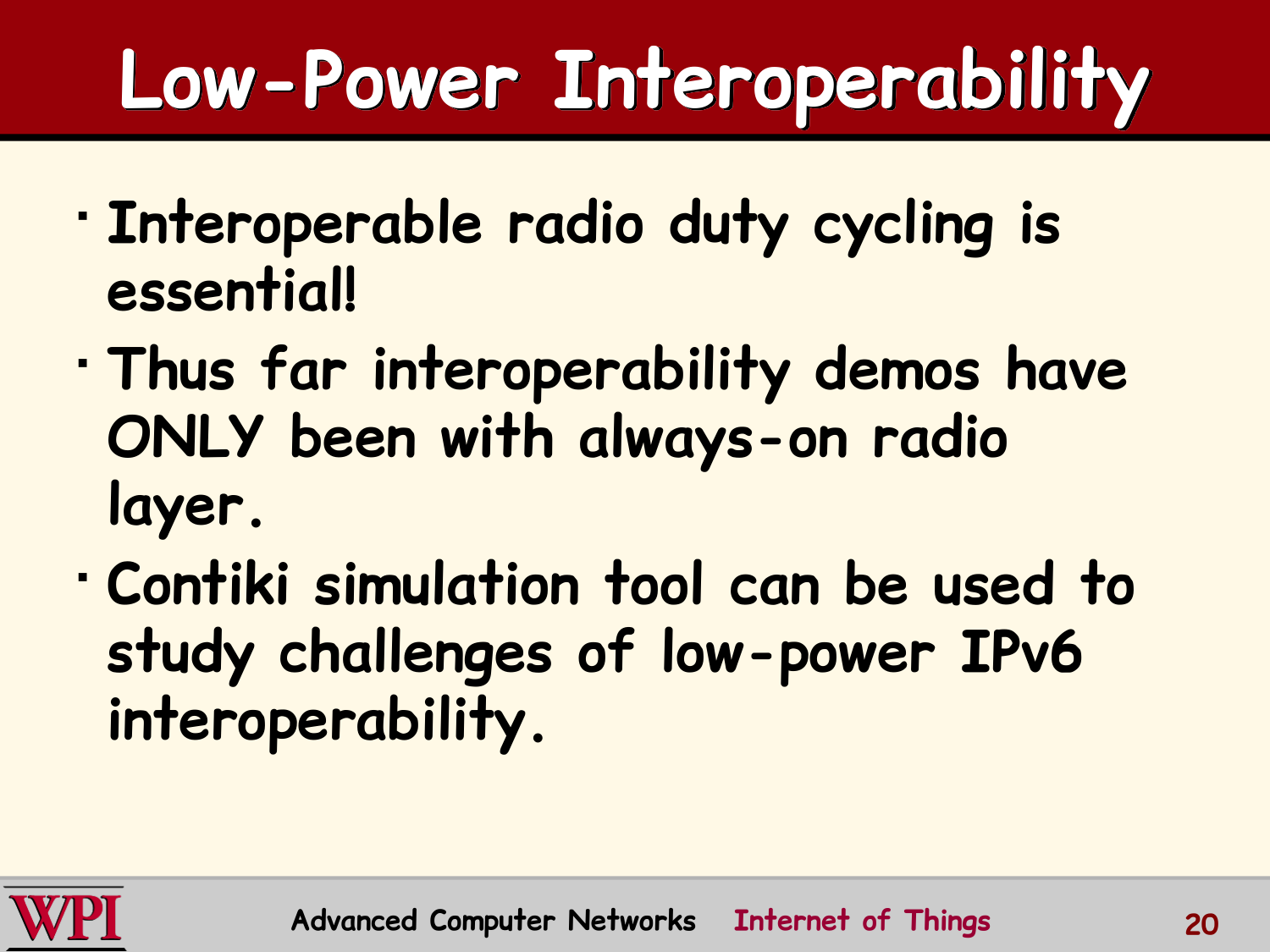

# Low-Power Interoperability
Interoperable radio duty cycling is essential!
Thus far interoperability demos have ONLY been with always-on radio layer.
Contiki simulation tool can be used to study challenges of low-power IPv6 interoperability.
Advanced Computer Networks   Internet of Things
20